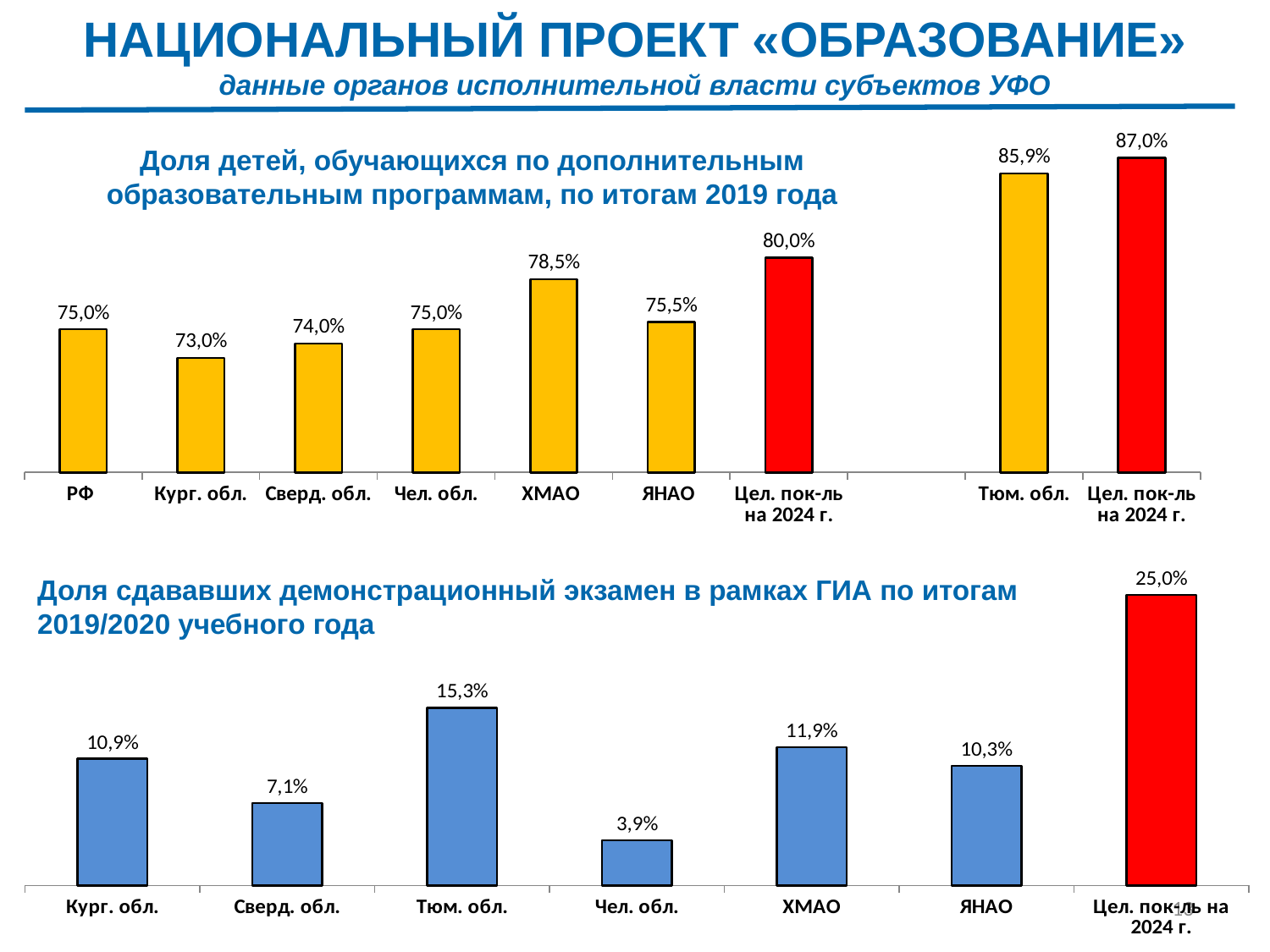

НАЦИОНАЛЬНЫЙ ПРОЕКТ «ОБРАЗОВАНИЕ»
данные органов исполнительной власти субъектов УФО

### Chart

| Category | Доля детей, обучающихся по дополнительным образовательным программам, по итогам 2019 года |
|---|---|
| РФ  | 0.7500000000000026 |
| Кург. обл. | 0.7300000000000006 |
| Сверд. обл. | 0.7400000000000024 |
| Чел. обл. | 0.7500000000000026 |
| ХМАО  | 0.785 |
| ЯНАО  | 0.7550000000000028 |
| Цел. пок-ль на 2024 г. | 0.8 |
|  | None |
| Тюм. обл. | 0.8590000000000007 |
| Цел. пок-ль на 2024 г. | 0.8700000000000024 |
Доля детей, обучающихся по дополнительным образовательным программам, по итогам 2019 года

### Chart

| Category | Доля* сдававших демонстрационный экзамен в рамках ГИА от числа выпускников СПО, % |
|---|---|
| Кург. обл. | 0.10900000000000012 |
| Сверд. обл. | 0.071 |
| Тюм. обл. | 0.1530000000000004 |
| Чел. обл. | 0.039000000000000014 |
| ХМАО | 0.11899999999999998 |
| ЯНАО | 0.10299999999999998 |
| Цел. пок-ль на 2024 г. | 0.25 |
Доля сдававших демонстрационный экзамен в рамках ГИА по итогам 2019/2020 учебного года
13